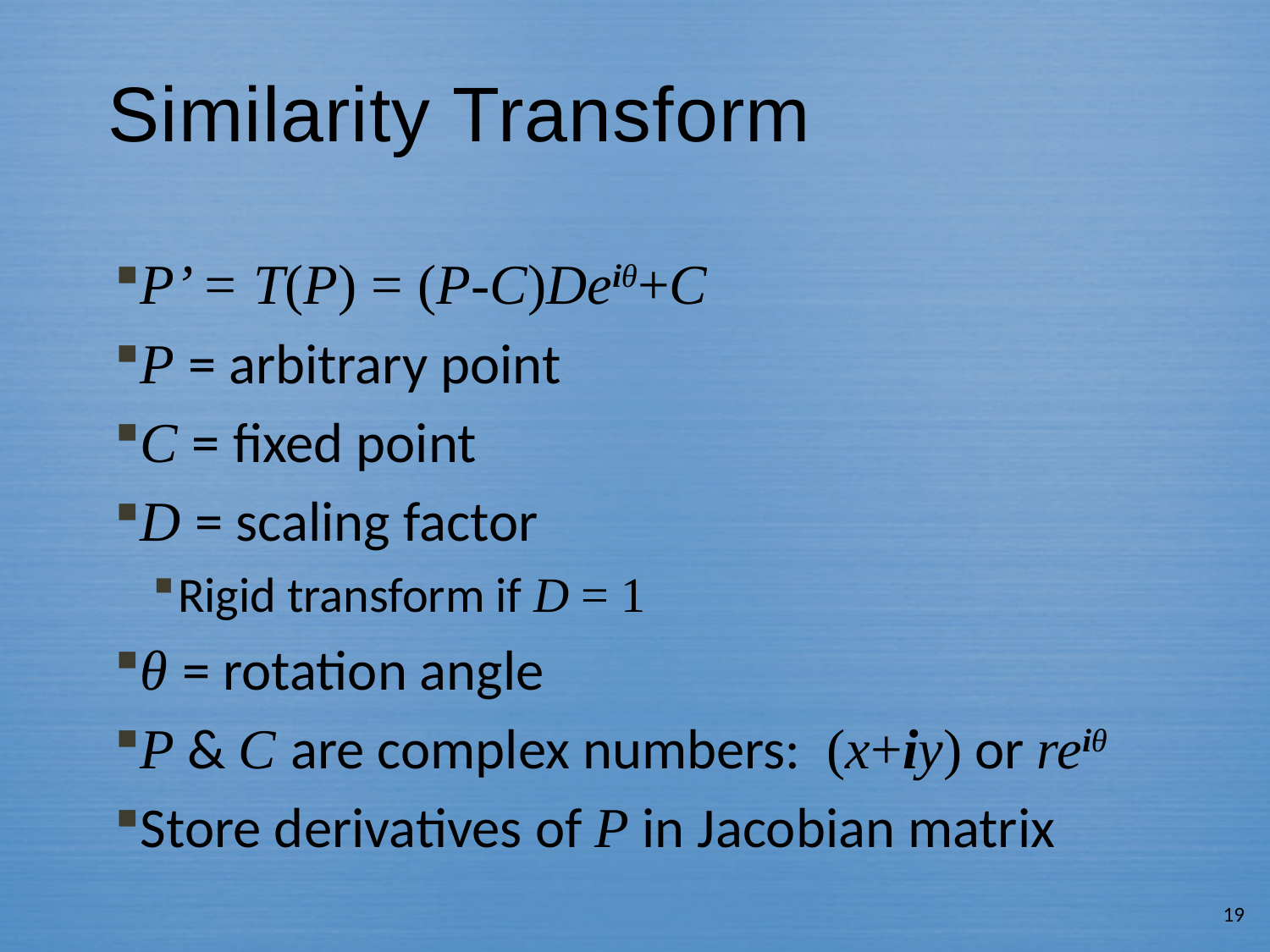

# Similarity Transform
P’ = T(P) = (P-C)Deiθ+C
P = arbitrary point
C = fixed point
D = scaling factor
Rigid transform if D = 1
θ = rotation angle
P & C are complex numbers:  (x+iy) or reiθ
Store derivatives of P in Jacobian matrix
19